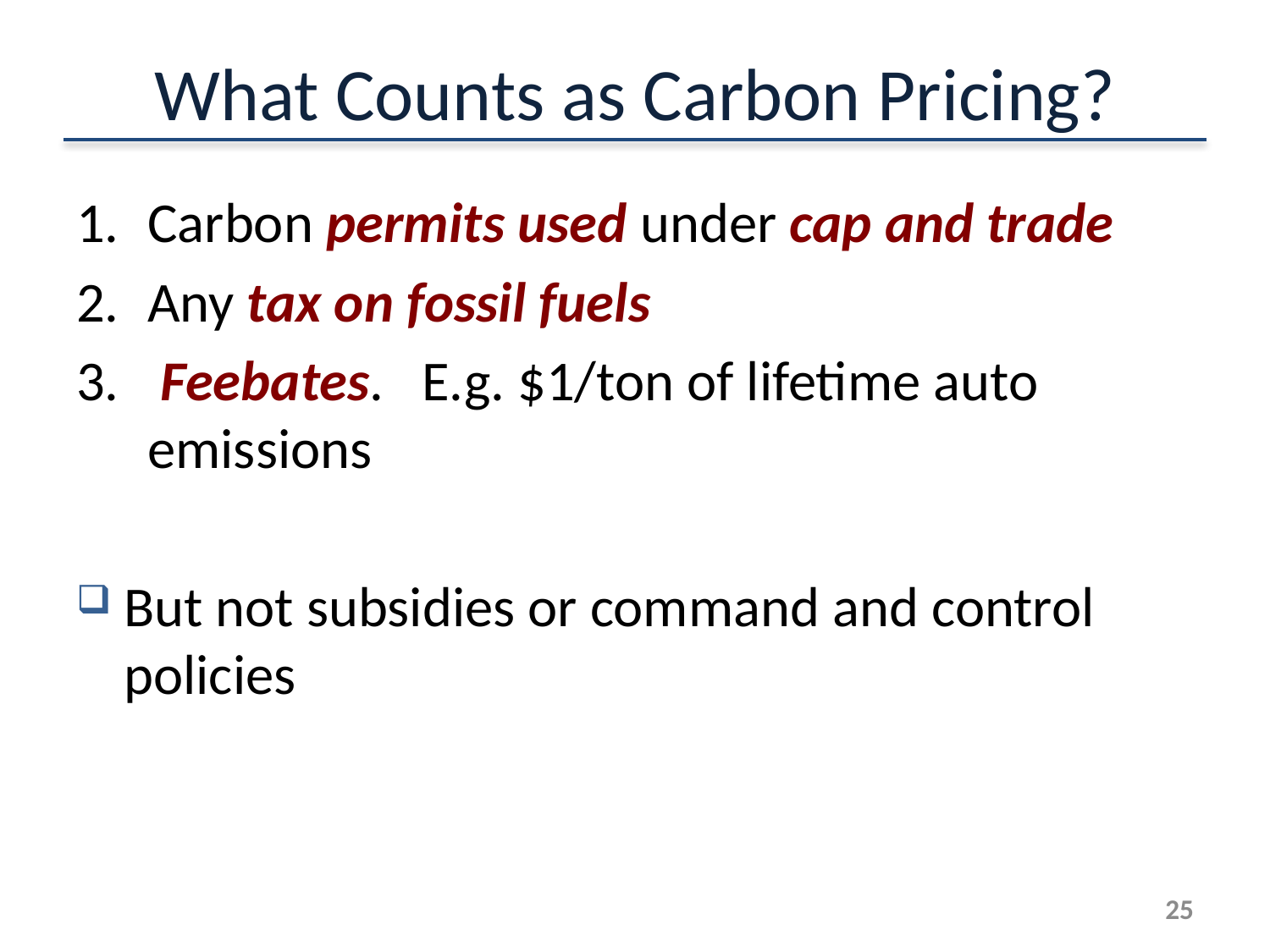

# What Counts as Carbon Pricing?
Carbon permits used under cap and trade
Any tax on fossil fuels
 Feebates.   E.g. $1/ton of lifetime auto emissions

But not subsidies or command and control policies
25